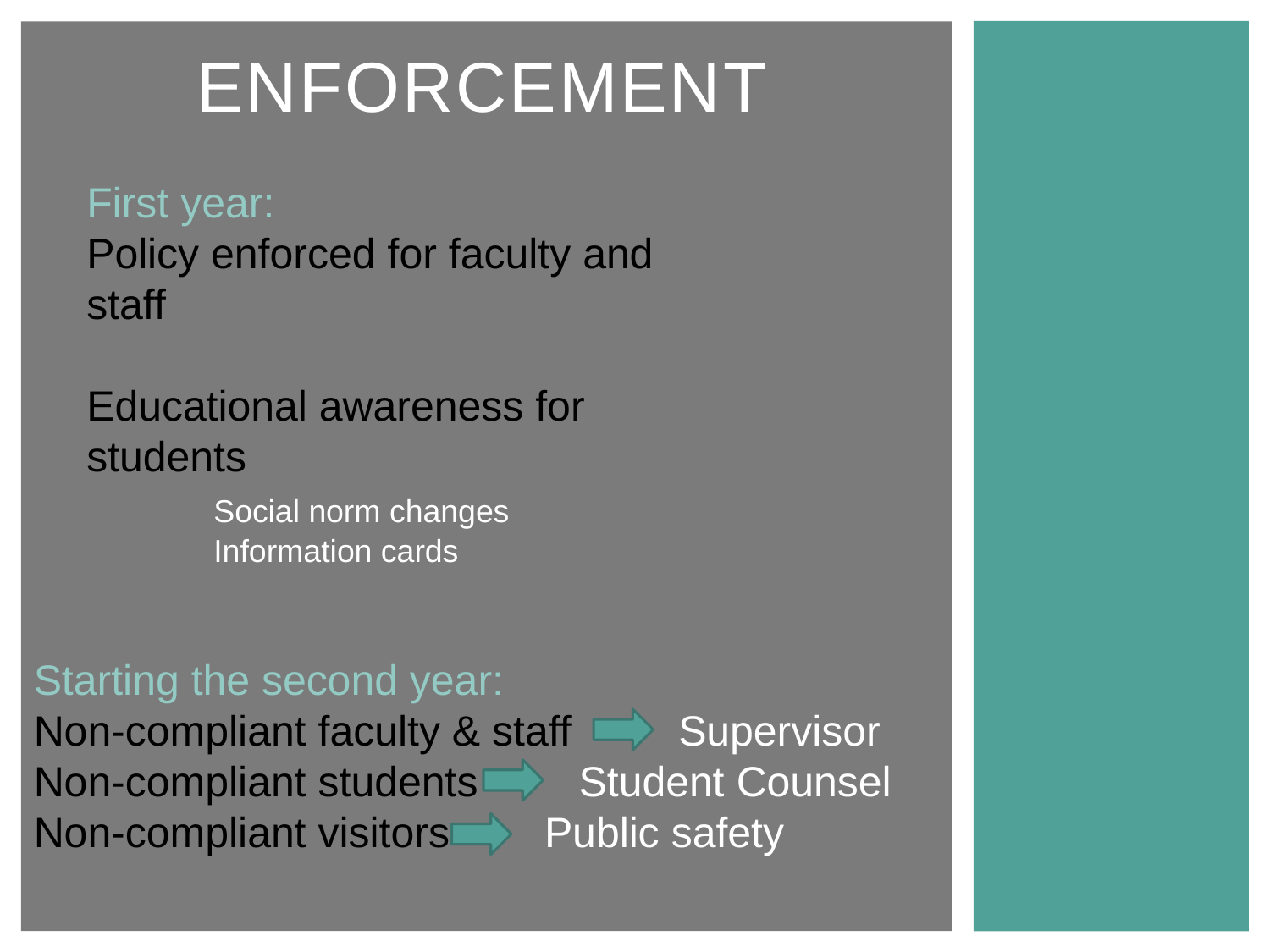

# enforcement
First year:
Policy enforced for faculty and staff

Educational awareness for students
	Social norm changes
	Information cards

Starting the second year:
Non-compliant faculty & staff         Supervisor
Non-compliant students           Student Counsel
Non-compliant visitors        Public safety